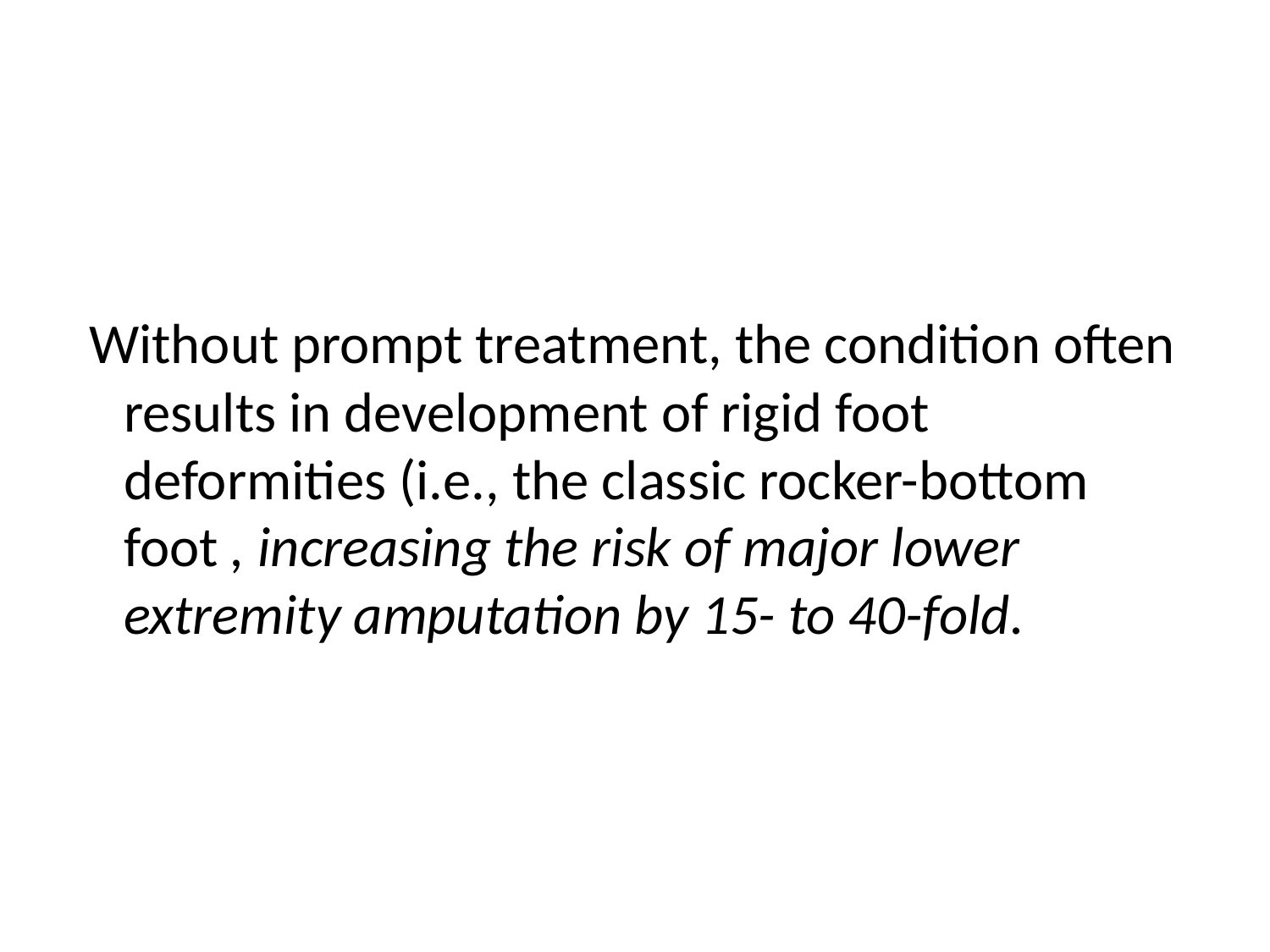

#

 Without prompt treatment, the condition often results in development of rigid foot deformities (i.e., the classic rocker-bottom foot , increasing the risk of major lower extremity amputation by 15- to 40-fold.